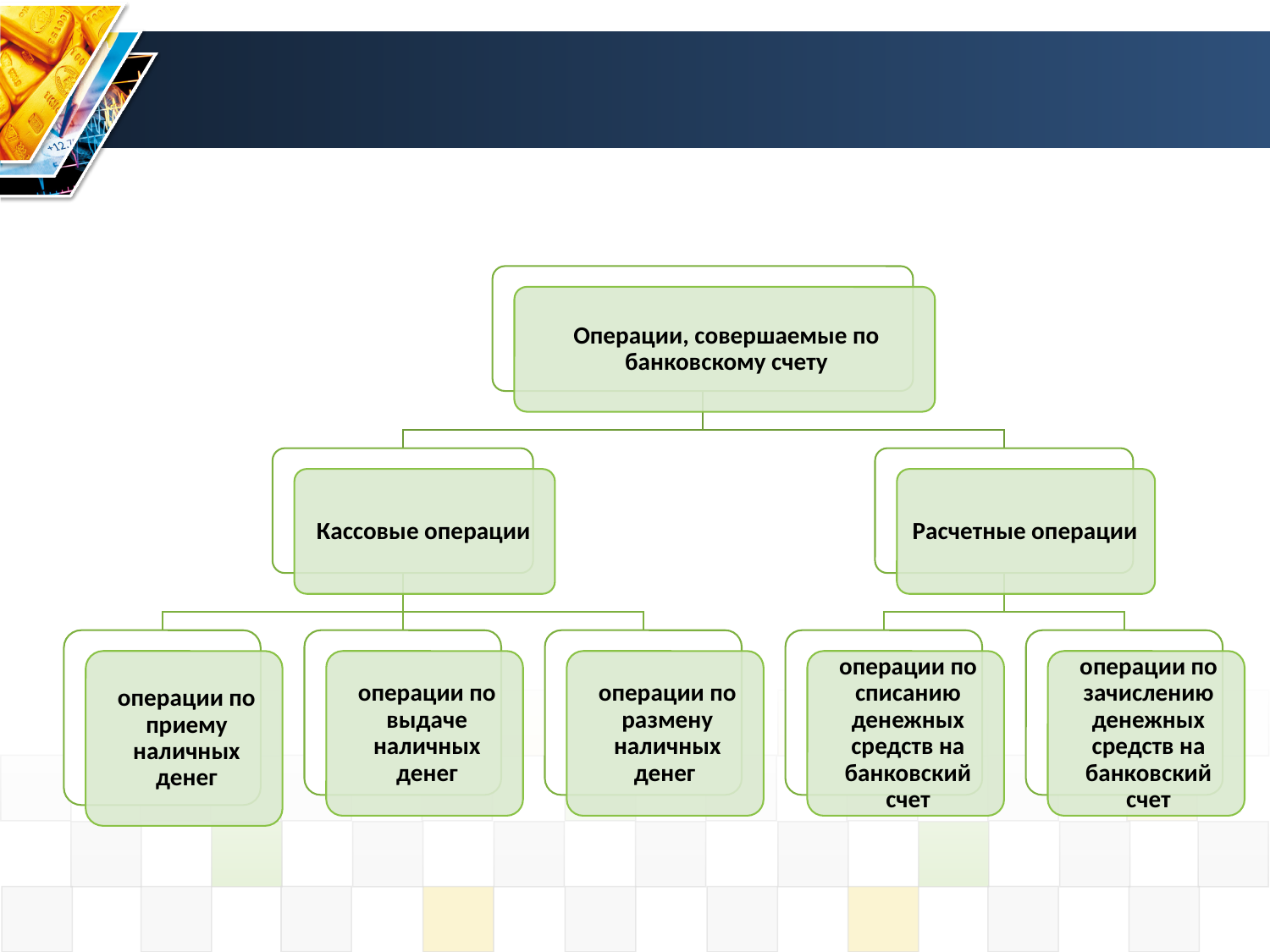

Операции, совершаемые по банковскому счету
Кассовые операции
операции по приему наличных денег
операции по выдаче наличных денег
операции по размену наличных денег
Расчетные операции
операции по списанию денежных средств на банковский счет
операции по зачислению денежных средств на банковский счет